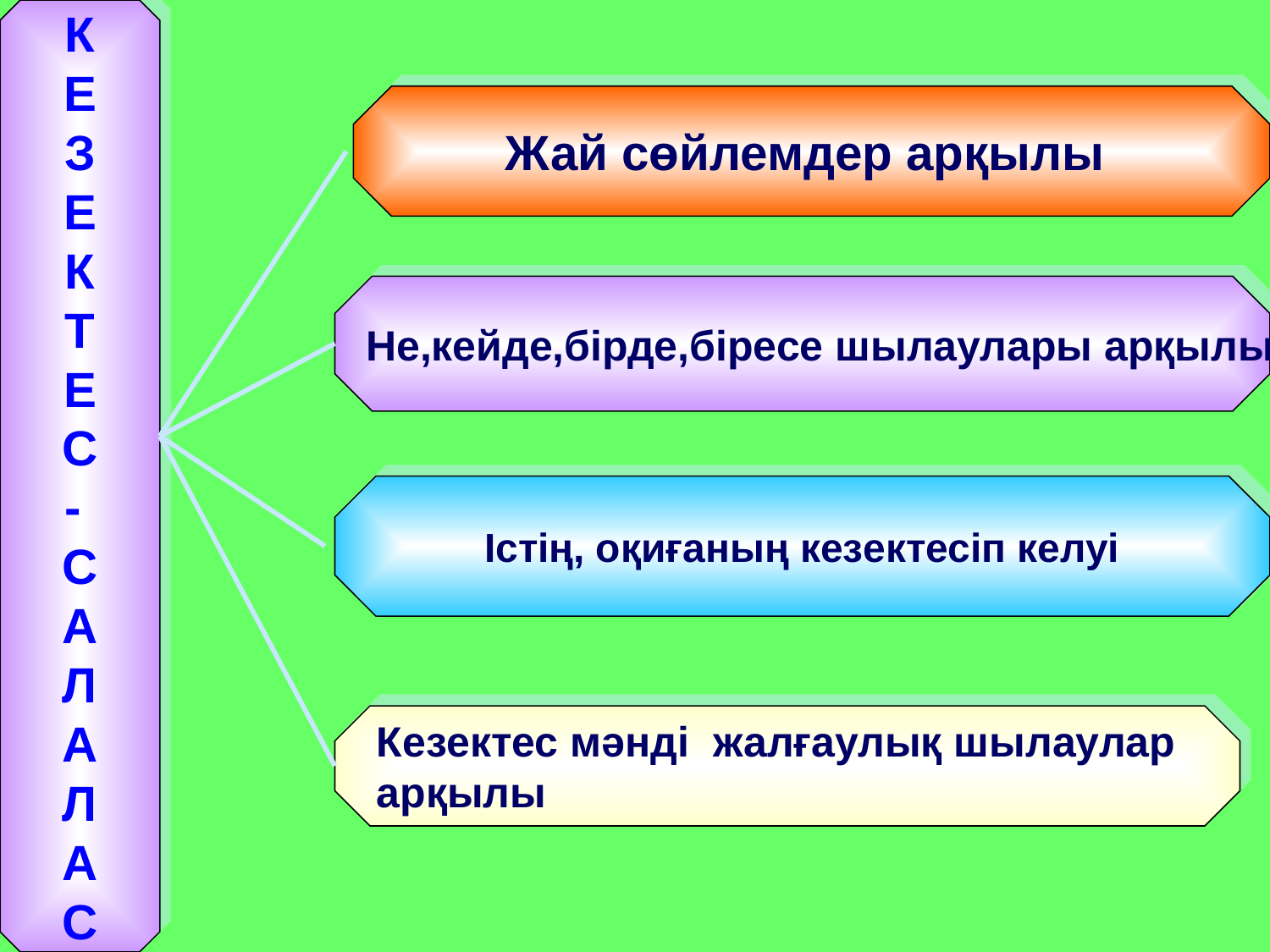

Жай сөйлемдер арқылы
Не,кейде,бірде,біресе шылаулары арқылы

К
Е
З
Е
К
Т
Е
С
-
С
А
Л
А
Л
А
С

Істің, оқиғаның кезектесіп келуі
 Кезектес мәнді  жалғаулық шылаулар
 арқылы